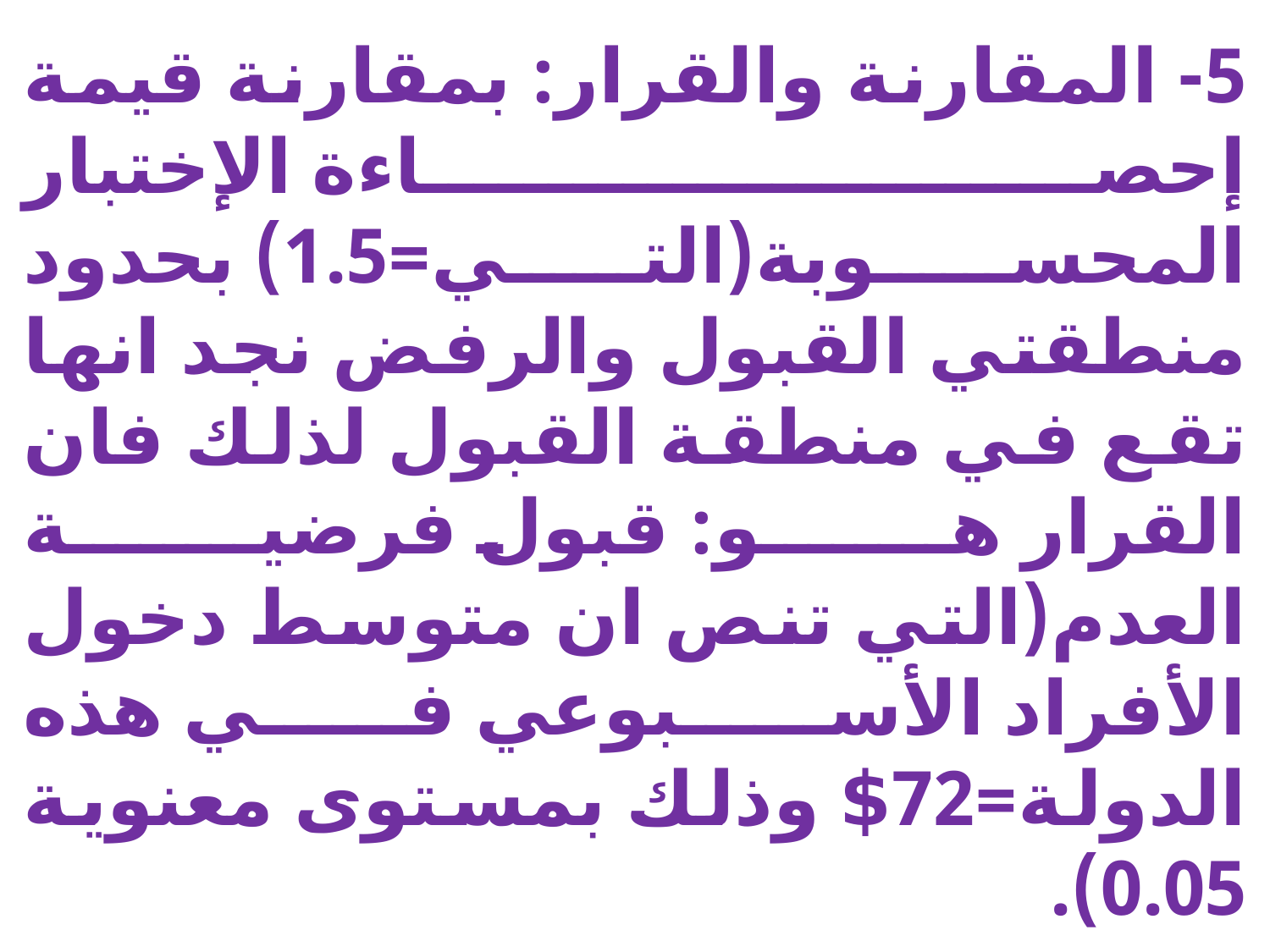

5- المقارنة والقرار: بمقارنة قيمة إحصاءة الإختبار المحسوبة(التي=1.5) بحدود منطقتي القبول والرفض نجد انها تقع في منطقة القبول لذلك فان القرار هو: قبول فرضية العدم(التي تنص ان متوسط دخول الأفراد الأسبوعي في هذه الدولة=72$ وذلك بمستوى معنوية 0.05).